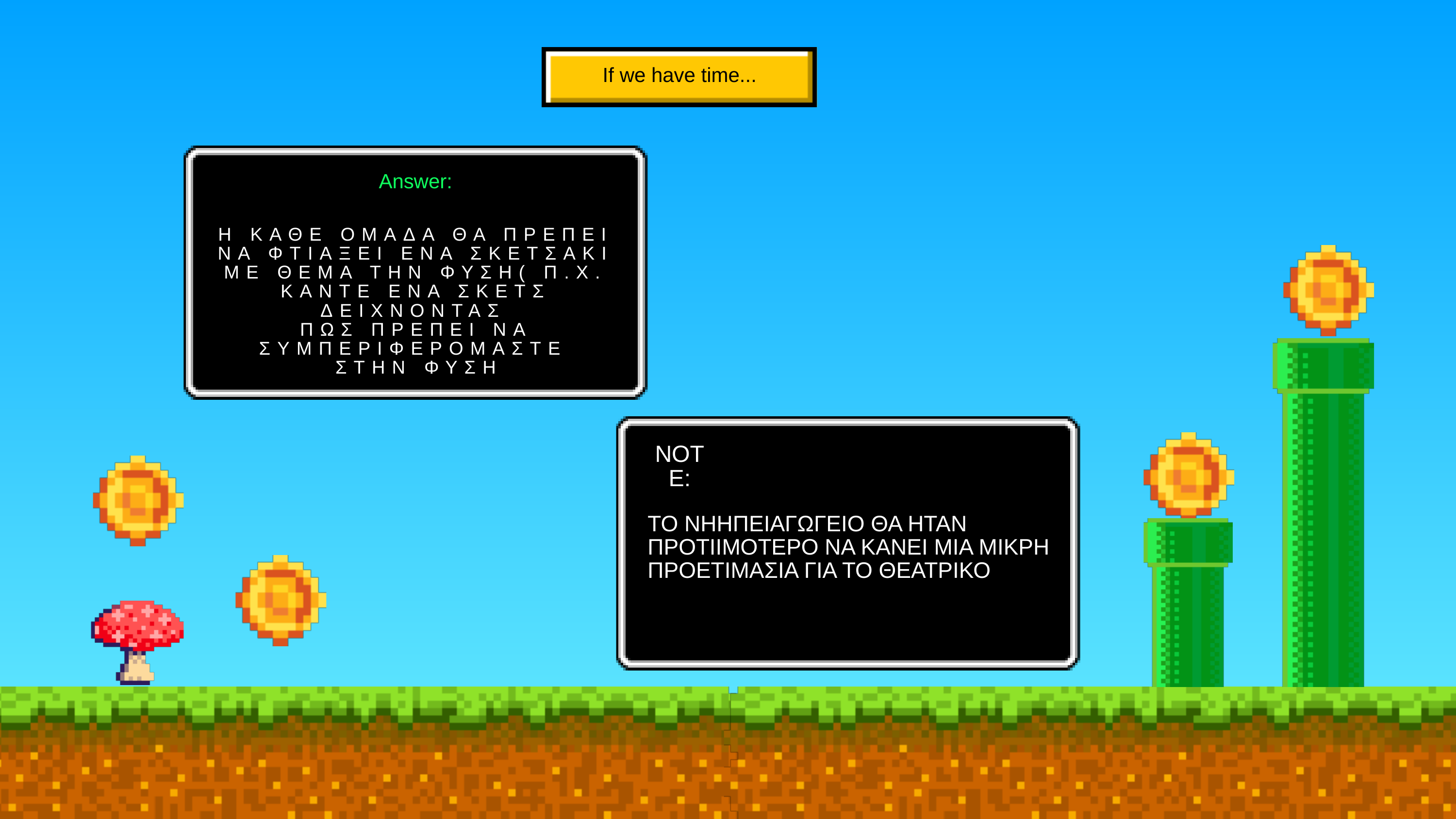

If we have time...

Answer:
Η ΚΑΘΕ ΟΜΑΔΑ ΘΑ ΠΡΕΠΕΙ ΝΑ ΦΤΙΑΞΕΙ ΕΝΑ ΣΚΕΤΣΑΚΙ ΜΕ ΘΕΜΑ ΤΗΝ ΦΥΣΗ( Π.Χ. ΚΑΝΤΕ ΕΝΑ ΣΚΕΤΣ ΔΕΙΧΝΟΝΤΑΣ
ΠΩΣ ΠΡΕΠΕΙ ΝΑ ΣΥΜΠΕΡΙΦΕΡΟΜΑΣΤΕ
ΣΤΗΝ ΦΥΣΗ

NOTE:

ΤΟ ΝΗΗΠΕΙΑΓΩΓΕΙΟ ΘΑ ΗΤΑΝ ΠΡΟΤΙΙΜΟΤΕΡΟ ΝΑ ΚΑΝΕΙ ΜΙΑ ΜΙΚΡΗ ΠΡΟΕΤΙΜΑΣΙΑ ΓΙΑ ΤΟ ΘΕΑΤΡΙΚΟ